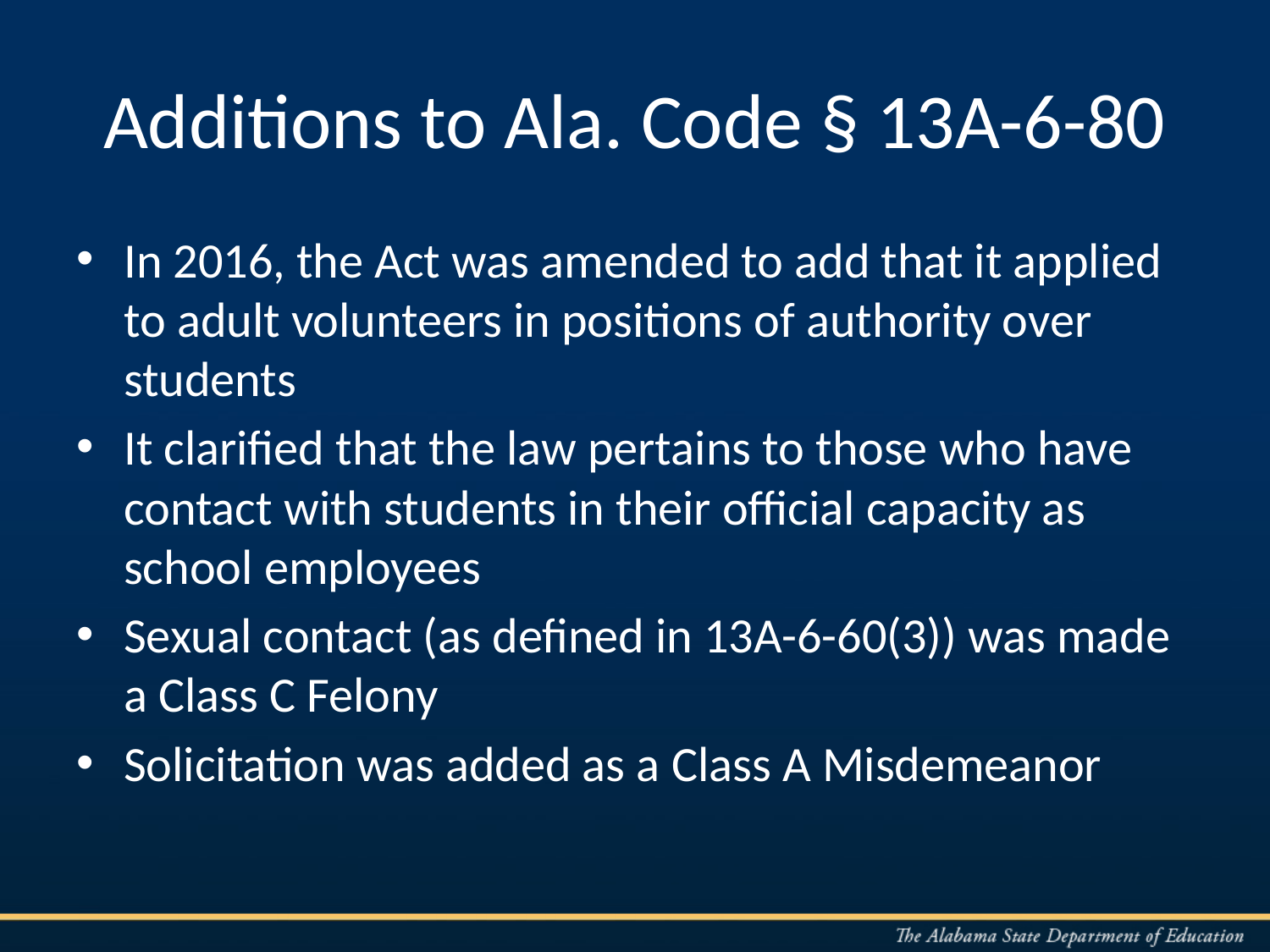

# Additions to Ala. Code § 13A-6-80
In 2016, the Act was amended to add that it applied to adult volunteers in positions of authority over students
It clarified that the law pertains to those who have contact with students in their official capacity as school employees
Sexual contact (as defined in 13A-6-60(3)) was made a Class C Felony
Solicitation was added as a Class A Misdemeanor